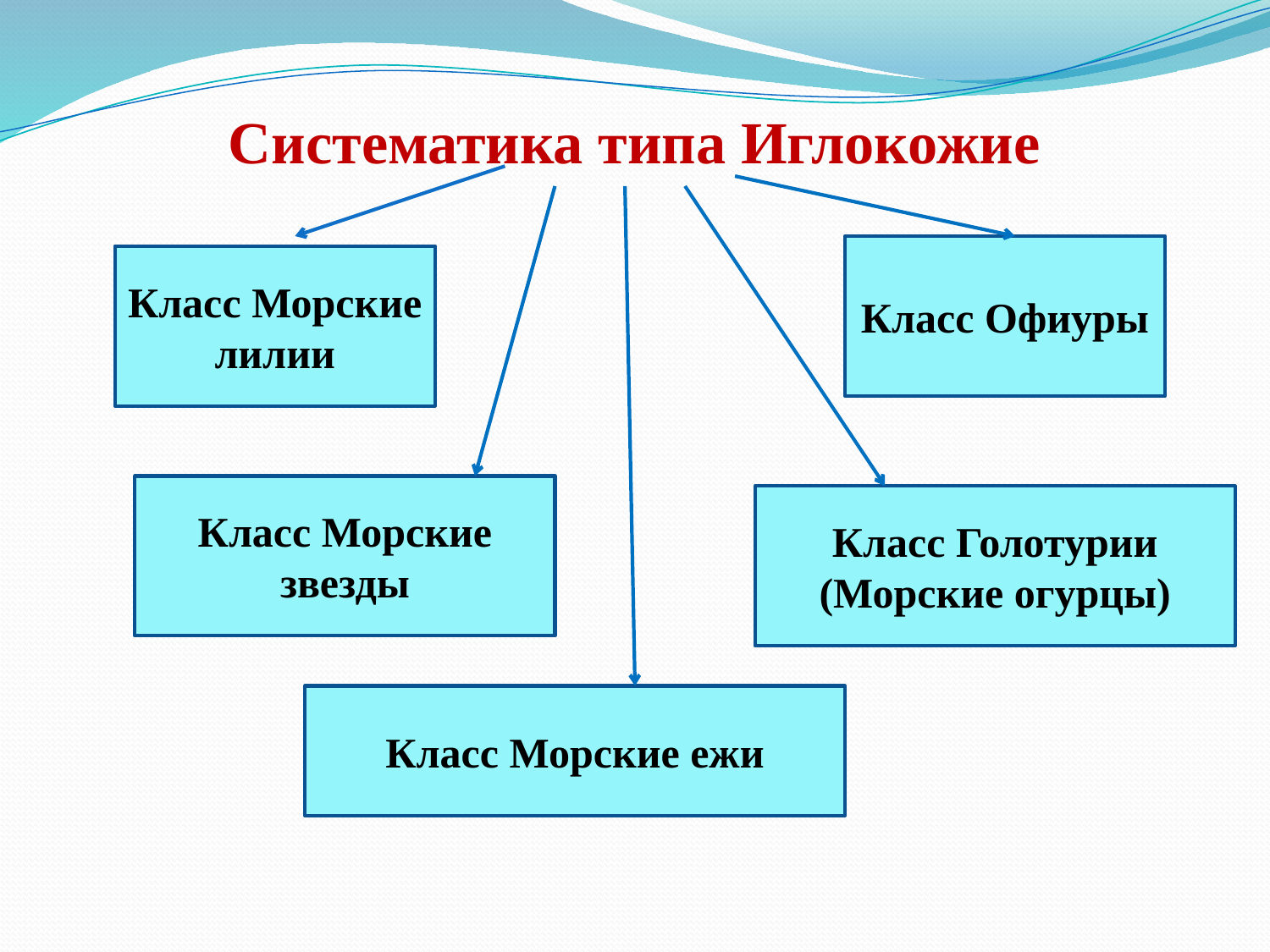

# Систематика типа Иглокожие
Класс Офиуры
Класс Морские лилии
Класс Морские звезды
Класс Голотурии (Морские огурцы)
Класс Морские ежи